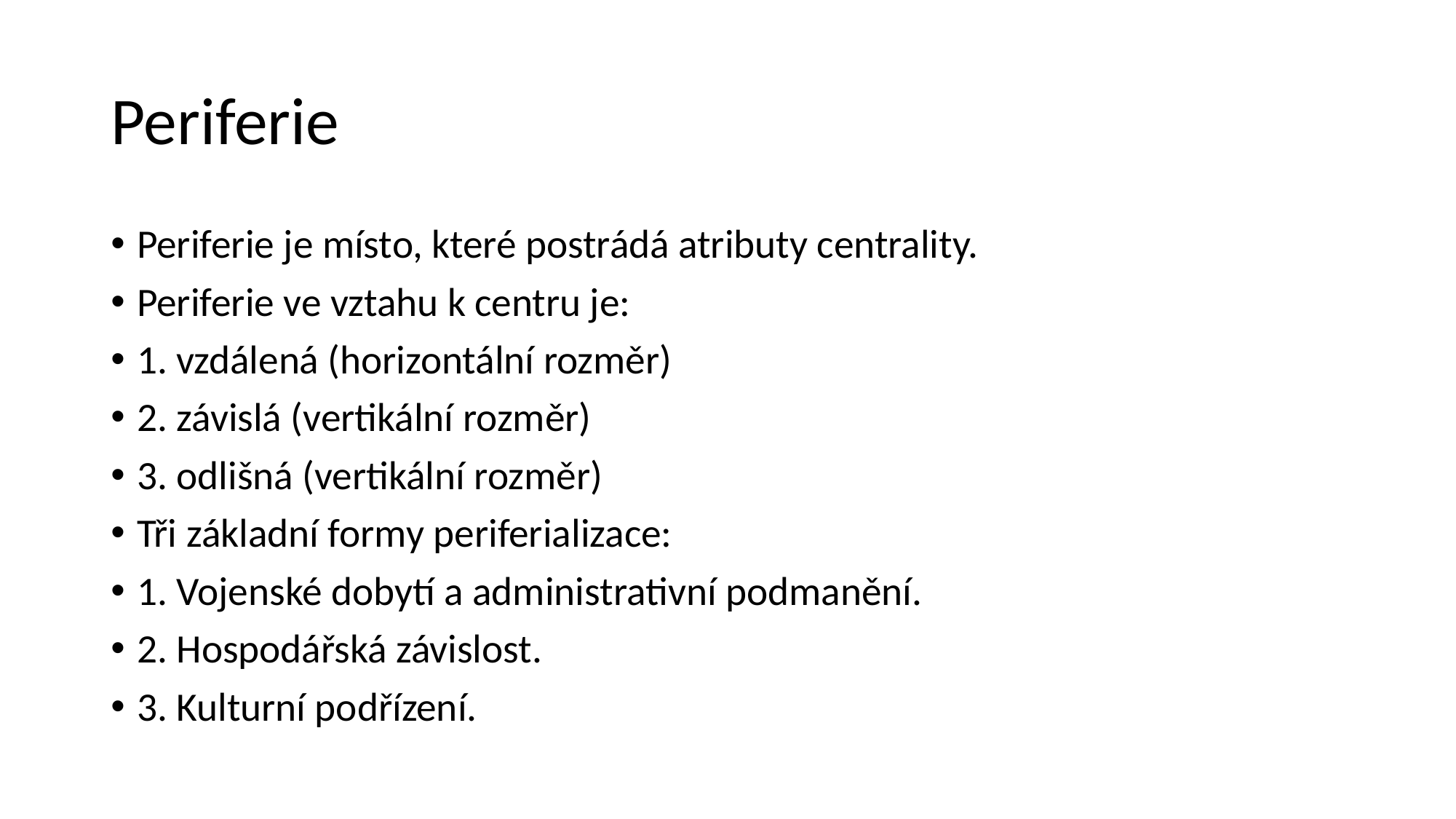

# Periferie
Periferie je místo, které postrádá atributy centrality.
Periferie ve vztahu k centru je:
1. vzdálená (horizontální rozměr)
2. závislá (vertikální rozměr)
3. odlišná (vertikální rozměr)
Tři základní formy periferializace:
1. Vojenské dobytí a administrativní podmanění.
2. Hospodářská závislost.
3. Kulturní podřízení.